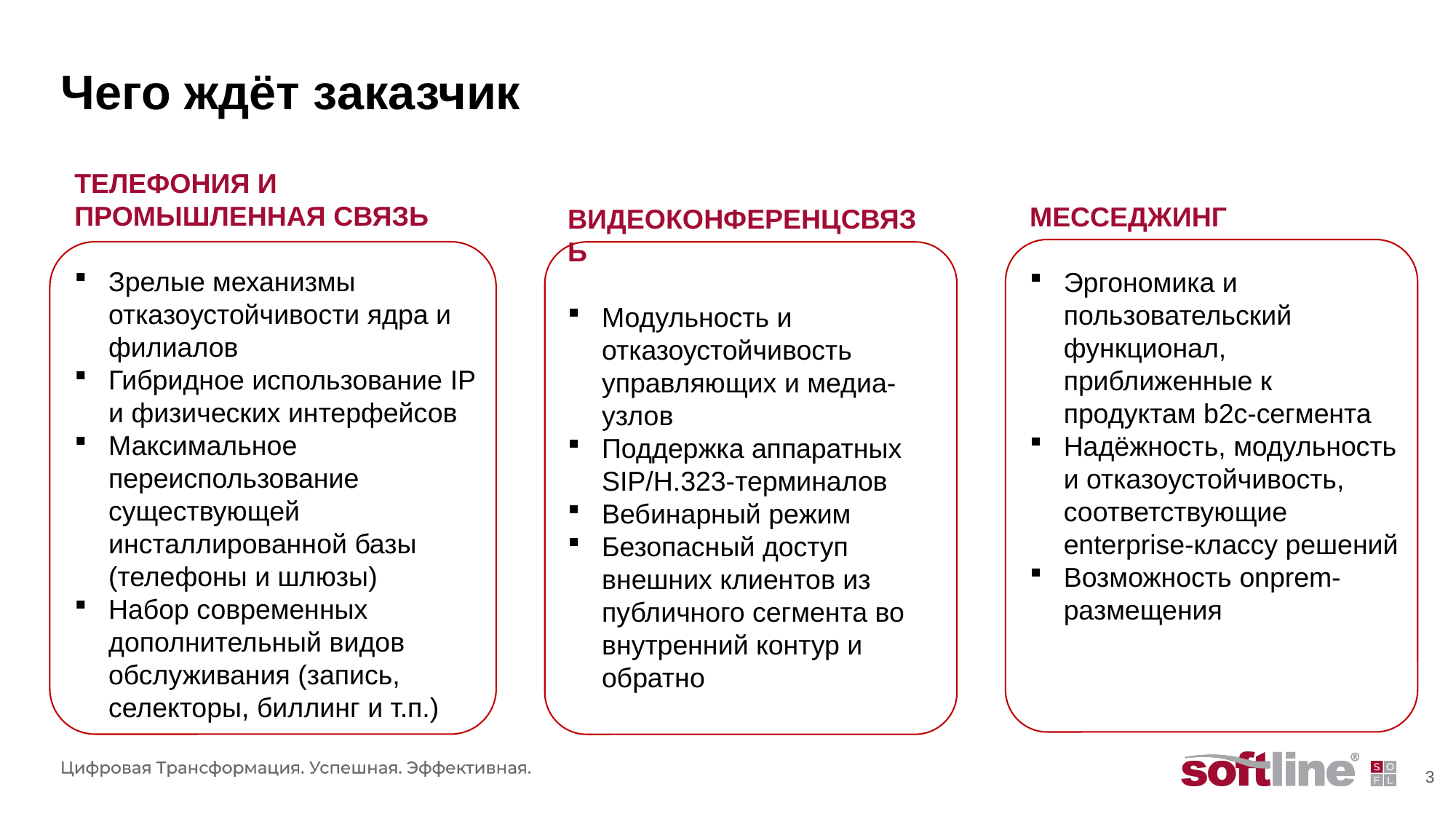

# Чего ждёт заказчик
ТЕЛЕФОНИЯ И ПРОМЫШЛЕННАЯ СВЯЗЬ
Зрелые механизмы отказоустойчивости ядра и филиалов
Гибридное использование IP и физических интерфейсов
Максимальное переиспользование существующей инсталлированной базы (телефоны и шлюзы)
Набор современных дополнительный видов обслуживания (запись, селекторы, биллинг и т.п.)
МЕССЕДЖИНГ
Эргономика и пользовательский функционал, приближенные к продуктам b2c-сегмента
Надёжность, модульность и отказоустойчивость, соответствующие enterprise-классу решений
Возможность onprem-размещения
ВИДЕОКОНФЕРЕНЦСВЯЗЬ
Модульность и отказоустойчивость управляющих и медиа-узлов
Поддержка аппаратных SIP/H.323-терминалов
Вебинарный режим
Безопасный доступ внешних клиентов из публичного сегмента во внутренний контур и обратно

3